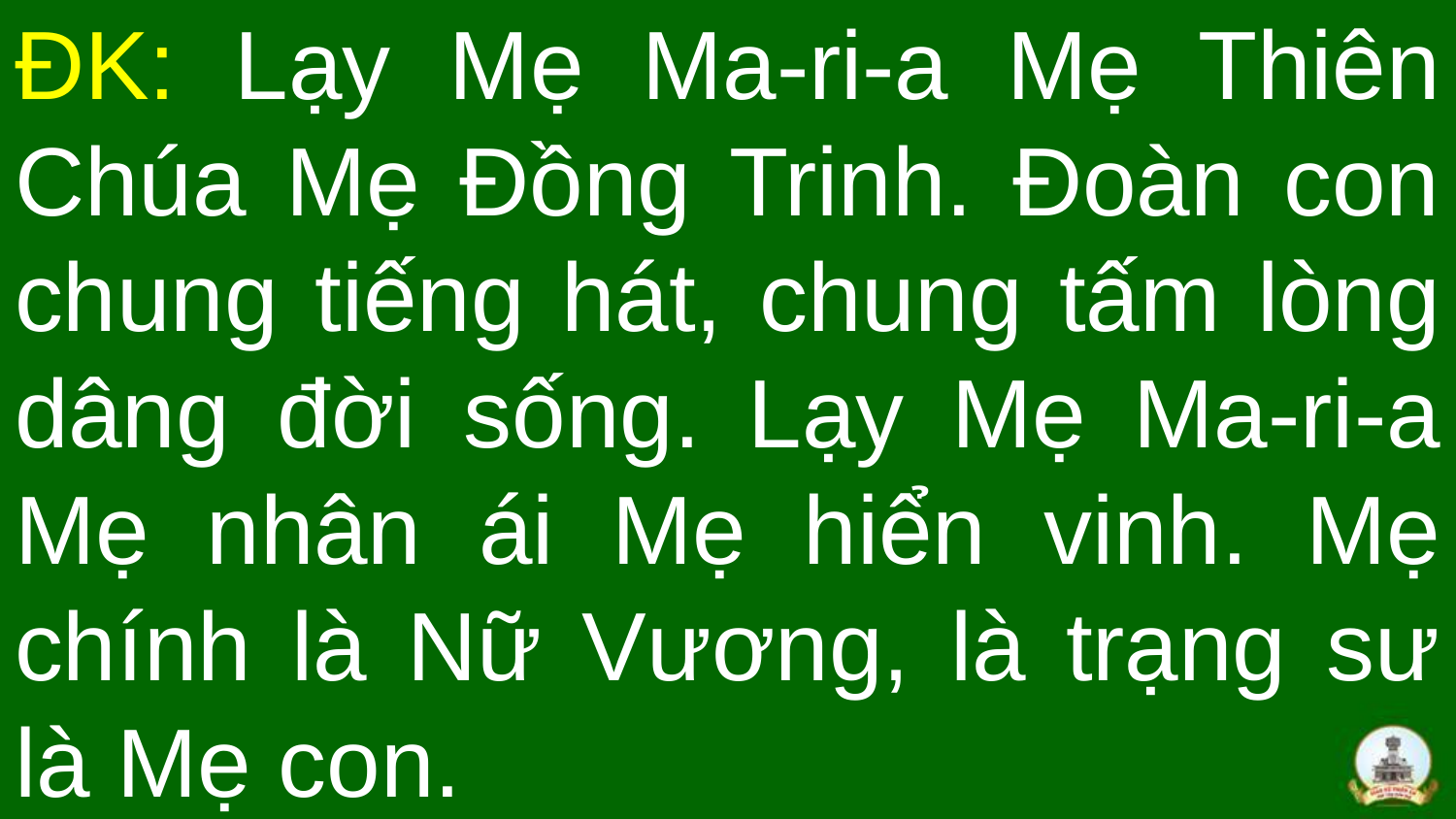

# ĐK: Lạy Mẹ Ma-ri-a Mẹ Thiên Chúa Mẹ Đồng Trinh. Đoàn con chung tiếng hát, chung tấm lòng dâng đời sống. Lạy Mẹ Ma-ri-a Mẹ nhân ái Mẹ hiển vinh. Mẹ chính là Nữ Vương, là trạng sư là Mẹ con.